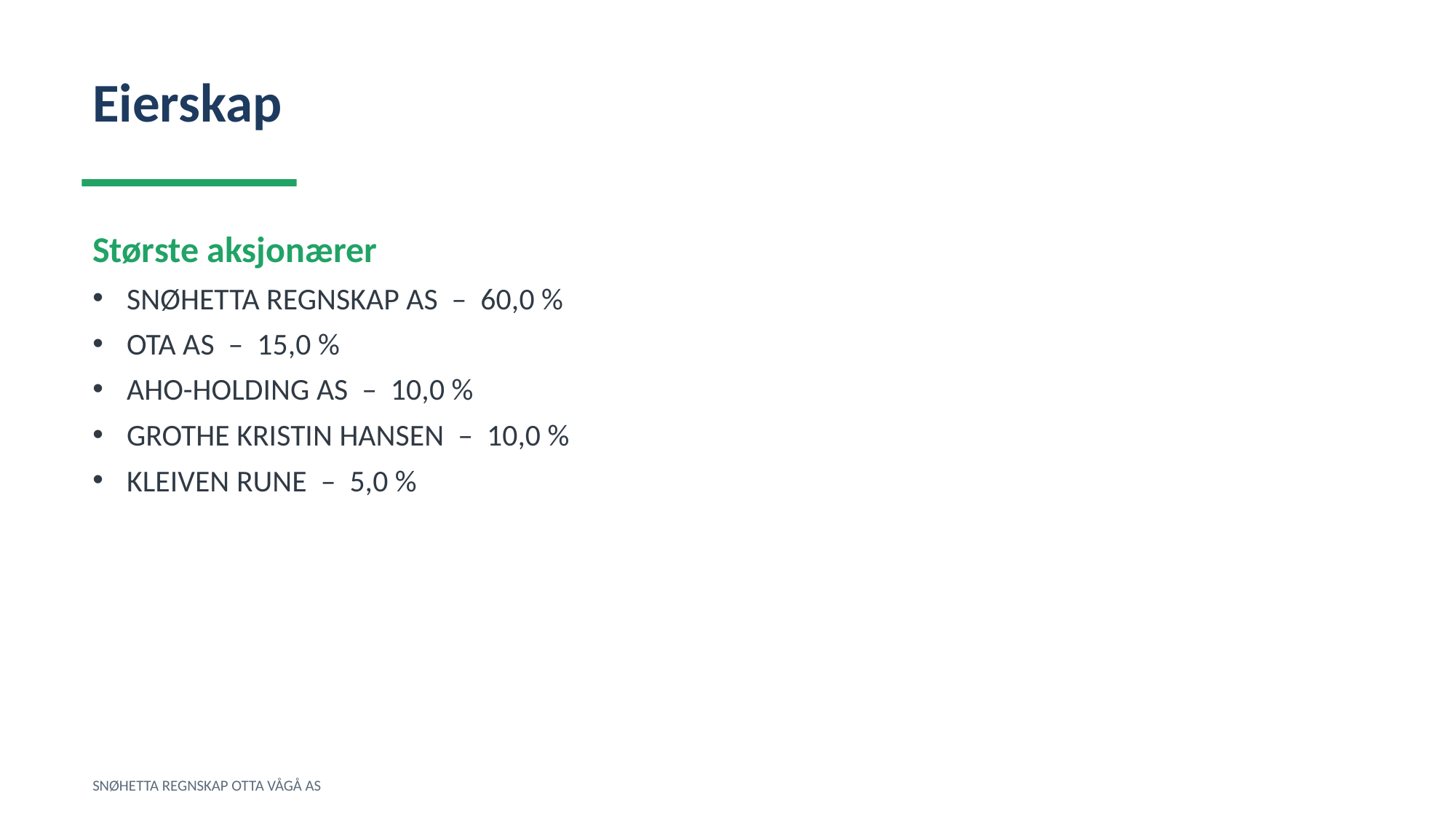

Eierskap

Største aksjonærer
SNØHETTA REGNSKAP AS  –  60,0 %
OTA AS  –  15,0 %
AHO-HOLDING AS  –  10,0 %
GROTHE KRISTIN HANSEN  –  10,0 %
KLEIVEN RUNE  –  5,0 %
SNØHETTA REGNSKAP OTTA VÅGÅ AS